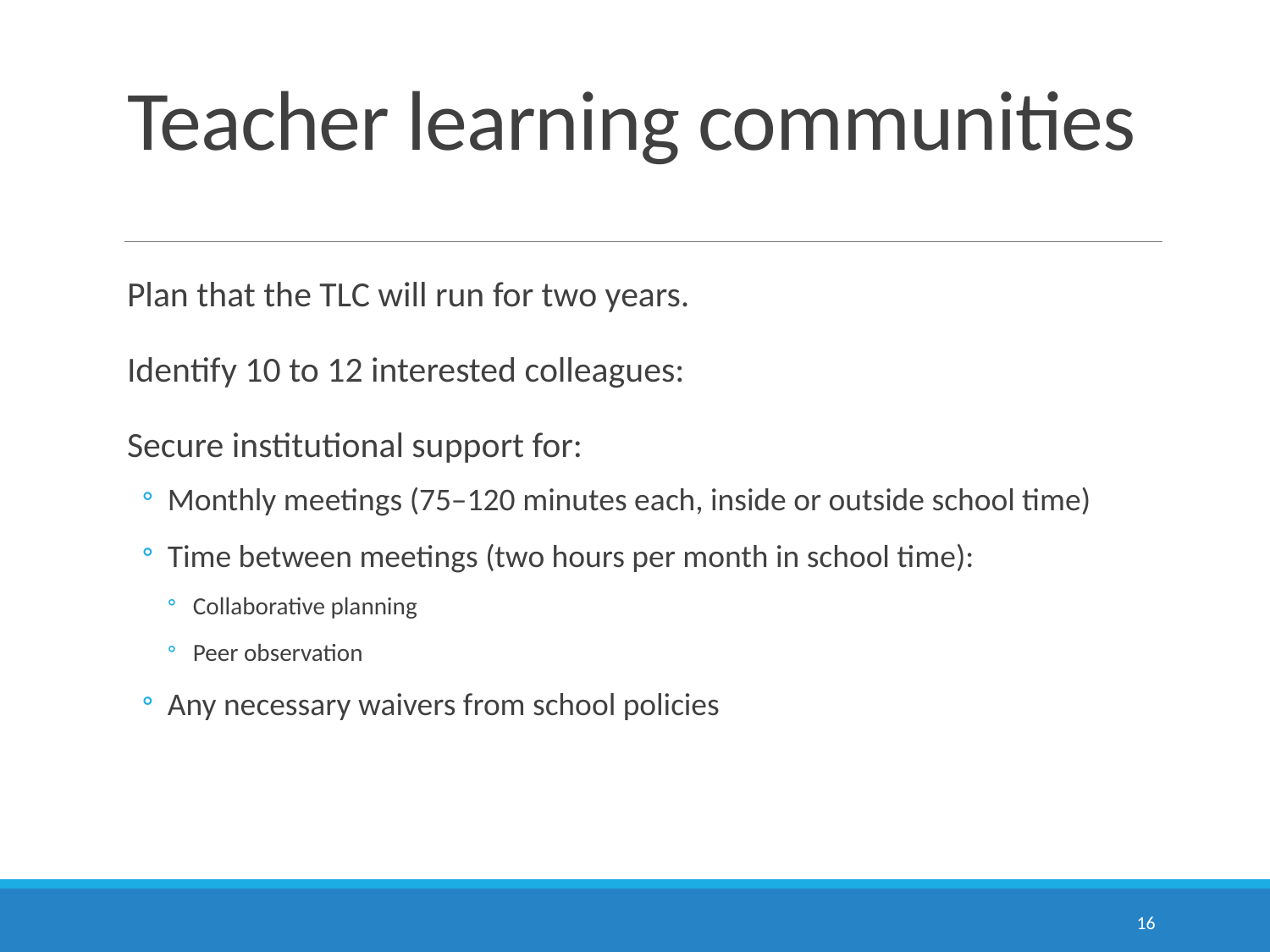

# Teacher learning communities
Plan that the TLC will run for two years.
Identify 10 to 12 interested colleagues:
Secure institutional support for:
Monthly meetings (75–120 minutes each, inside or outside school time)
Time between meetings (two hours per month in school time):
Collaborative planning
Peer observation
Any necessary waivers from school policies
16